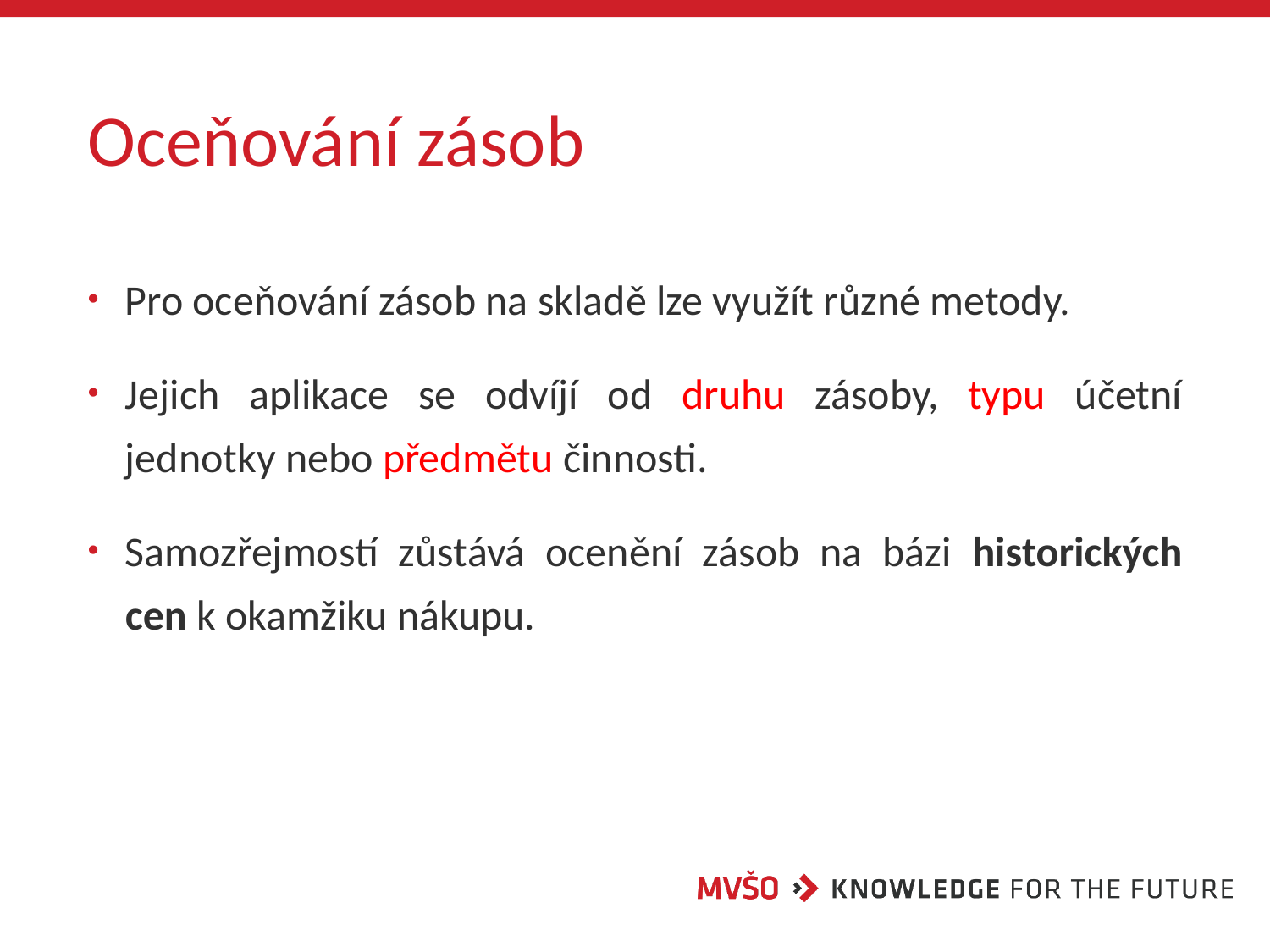

# Oceňování zásob
Pro oceňování zásob na skladě lze využít různé metody.
Jejich aplikace se odvíjí od druhu zásoby, typu účetní jednotky nebo předmětu činnosti.
Samozřejmostí zůstává ocenění zásob na bázi historických cen k okamžiku nákupu.